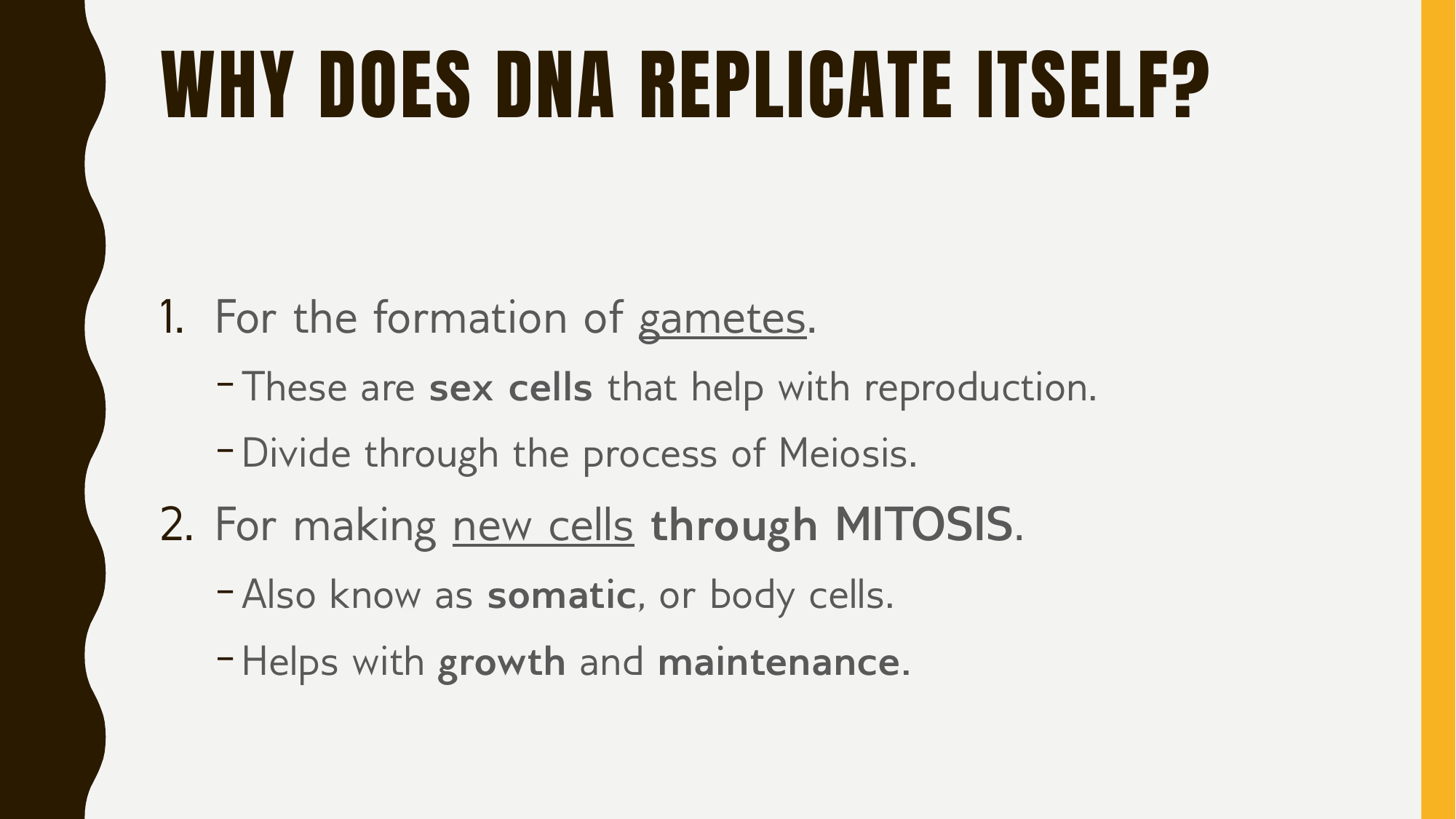

# WHY does DNA replicate itself?
For the formation of gametes.
These are sex cells that help with reproduction.
Divide through the process of Meiosis.
For making new cells through MITOSIS.
Also know as somatic, or body cells.
Helps with growth and maintenance.